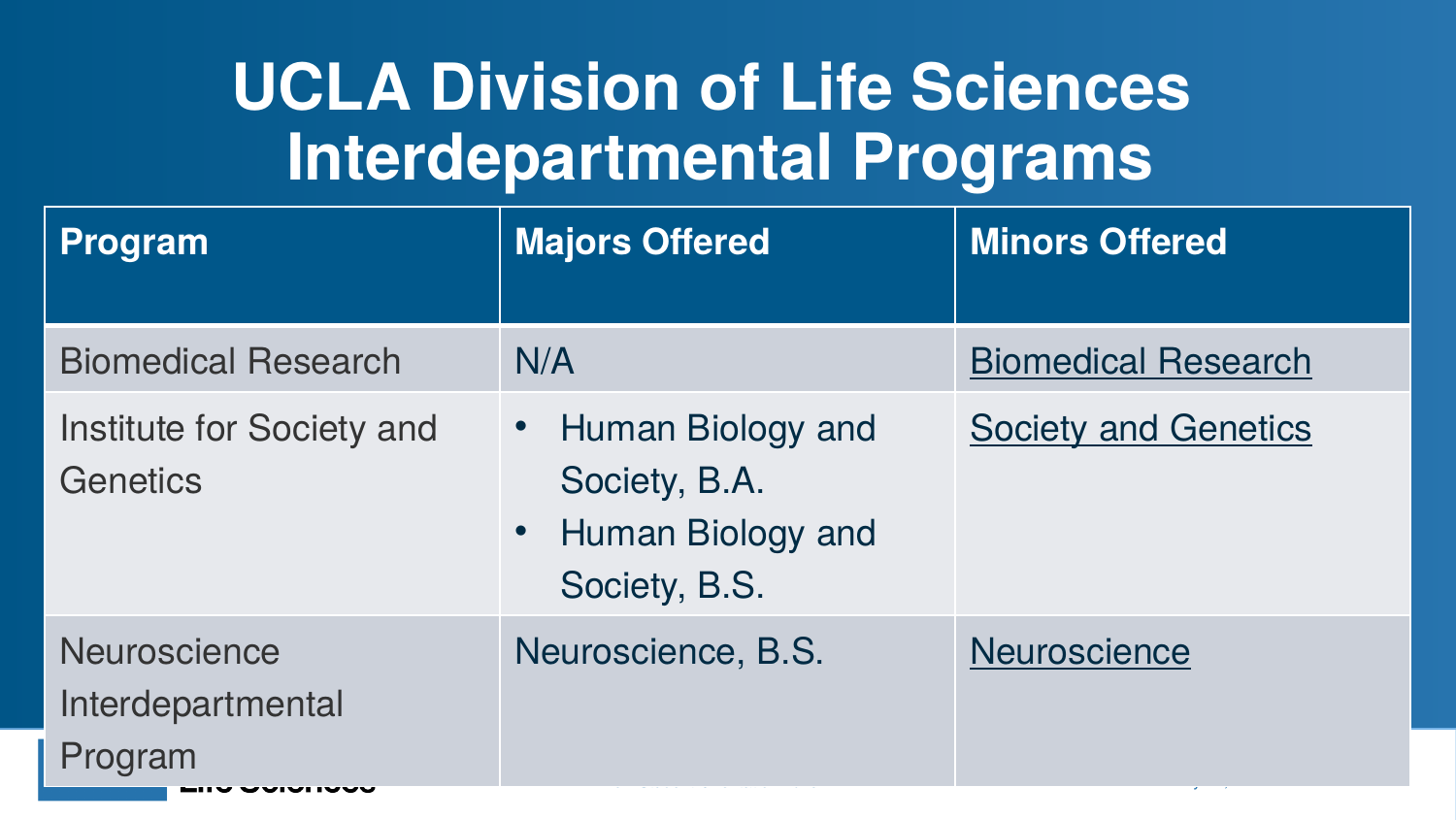

# UCLA Division of Life Sciences Interdepartmental Programs
| Program | Majors Offered | Minors Offered |
| --- | --- | --- |
| Biomedical Research | N/A | Biomedical Research |
| Institute for Society and Genetics | Human Biology and Society, B.A. Human Biology and Society, B.S. | Society and Genetics |
| Neuroscience Interdepartmental Program | Neuroscience, B.S. | Neuroscience |
29
July 10, 2025